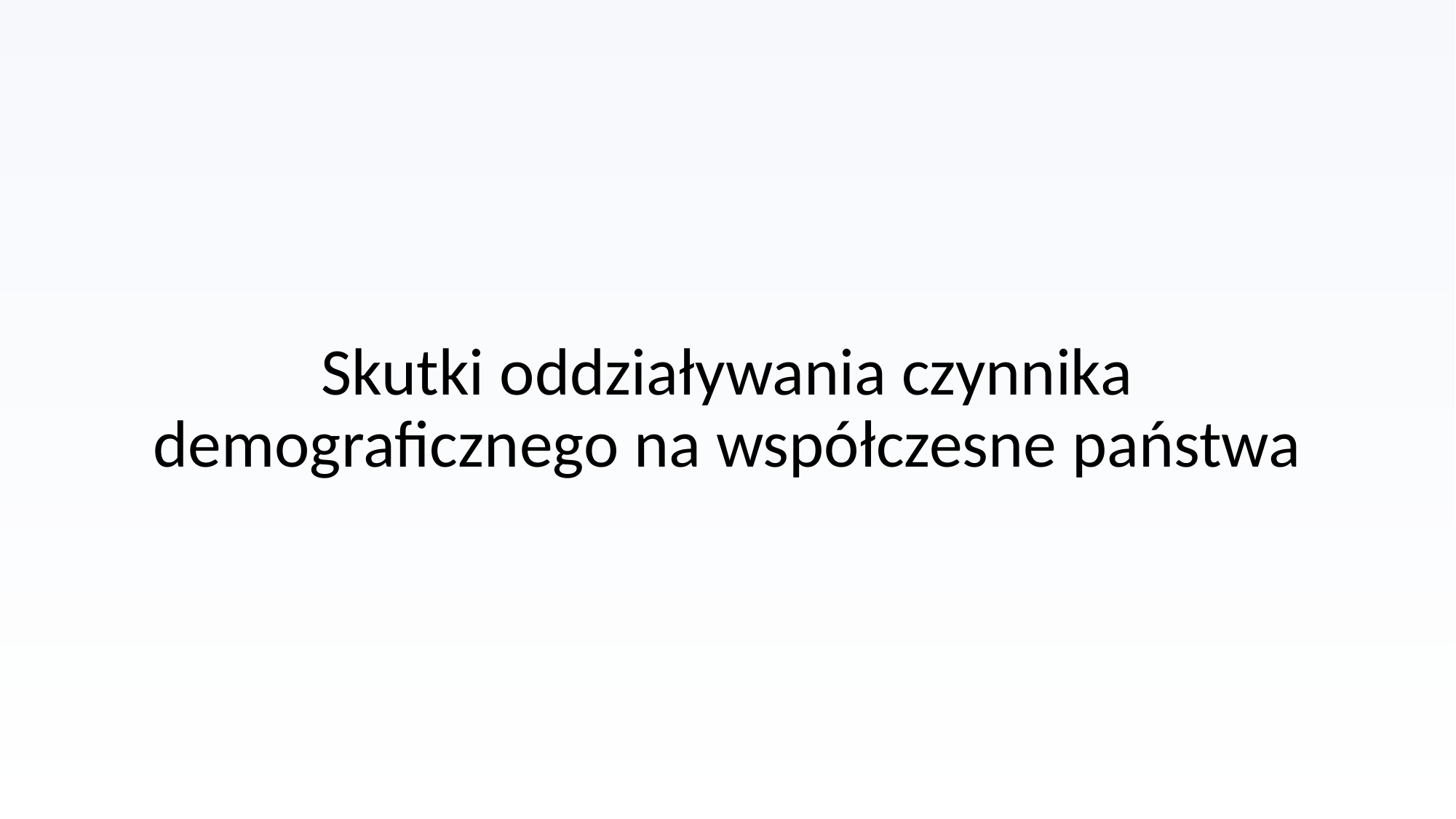

# Skutki oddziaływania czynnika demograficznego na współczesne państwa